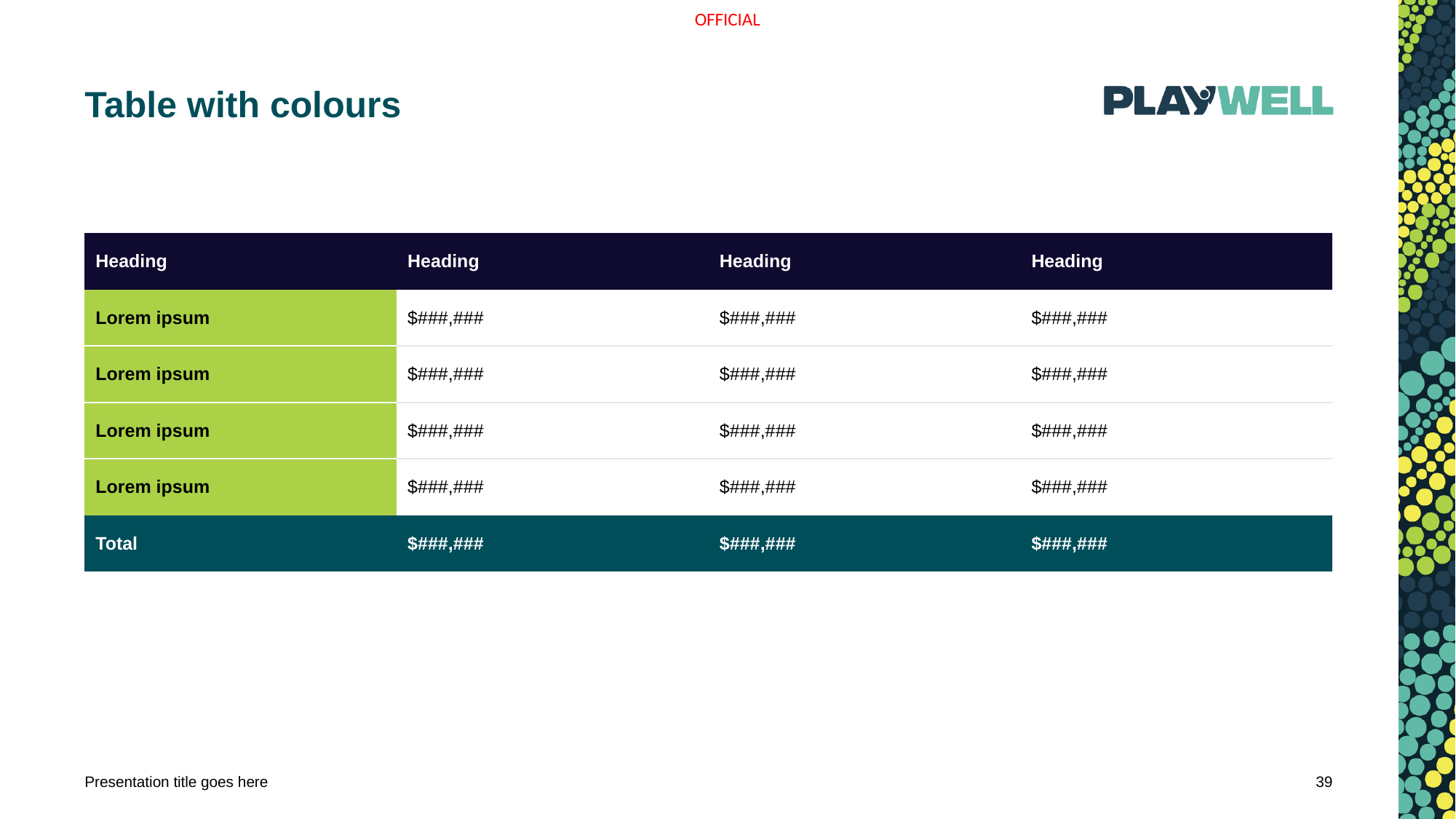

# Table with colours
| Heading | Heading | Heading | Heading |
| --- | --- | --- | --- |
| Lorem ipsum | $###,### | $###,### | $###,### |
| Lorem ipsum | $###,### | $###,### | $###,### |
| Lorem ipsum | $###,### | $###,### | $###,### |
| Lorem ipsum | $###,### | $###,### | $###,### |
| Total | $###,### | $###,### | $###,### |
Presentation title goes here
39